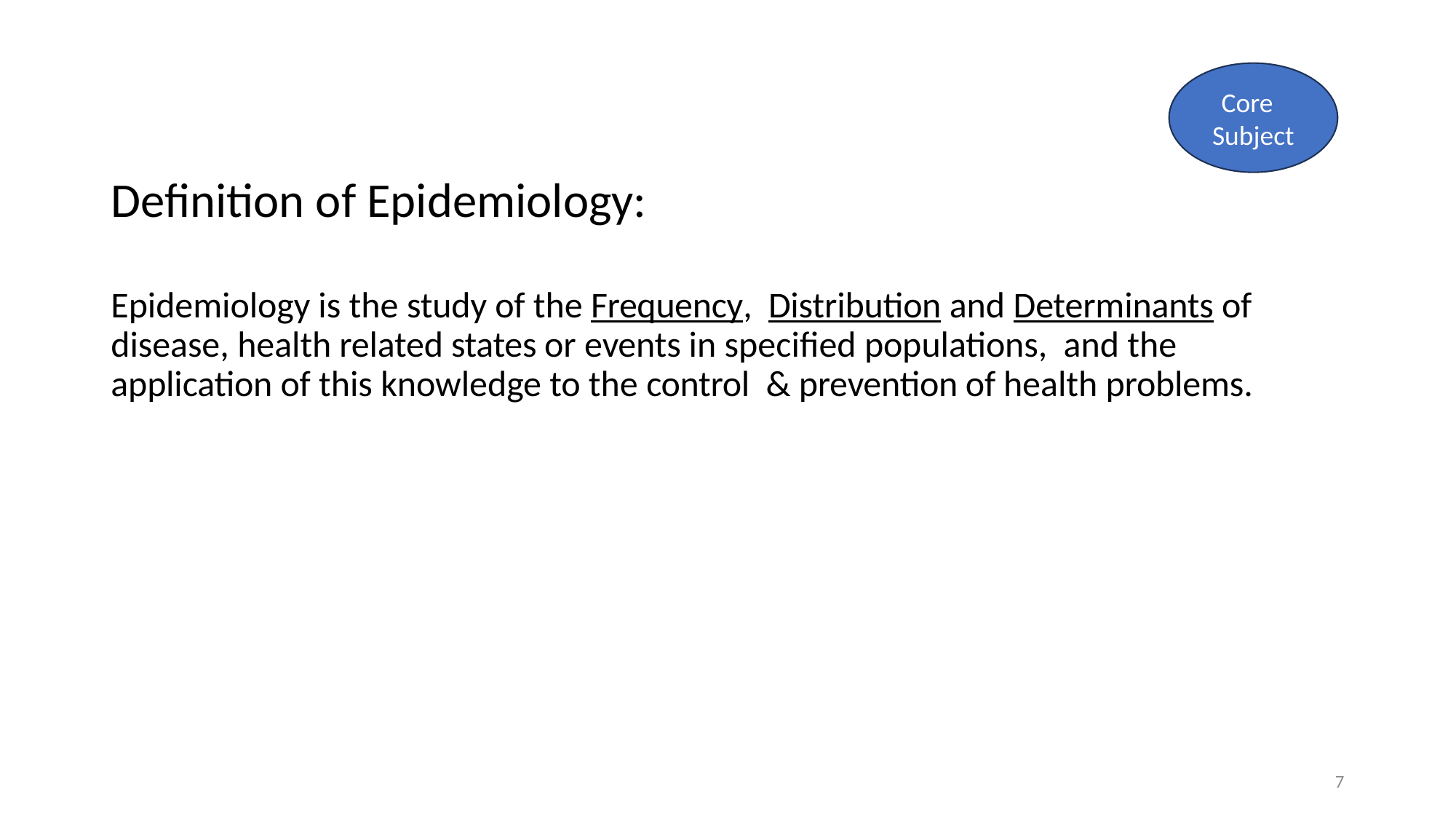

Core   Subject
# Definition of Epidemiology: Epidemiology is the study of the Frequency,  Distribution and Determinants of disease, health related states or events in specified populations,  and the application of this knowledge to the control  & prevention of health problems.
7